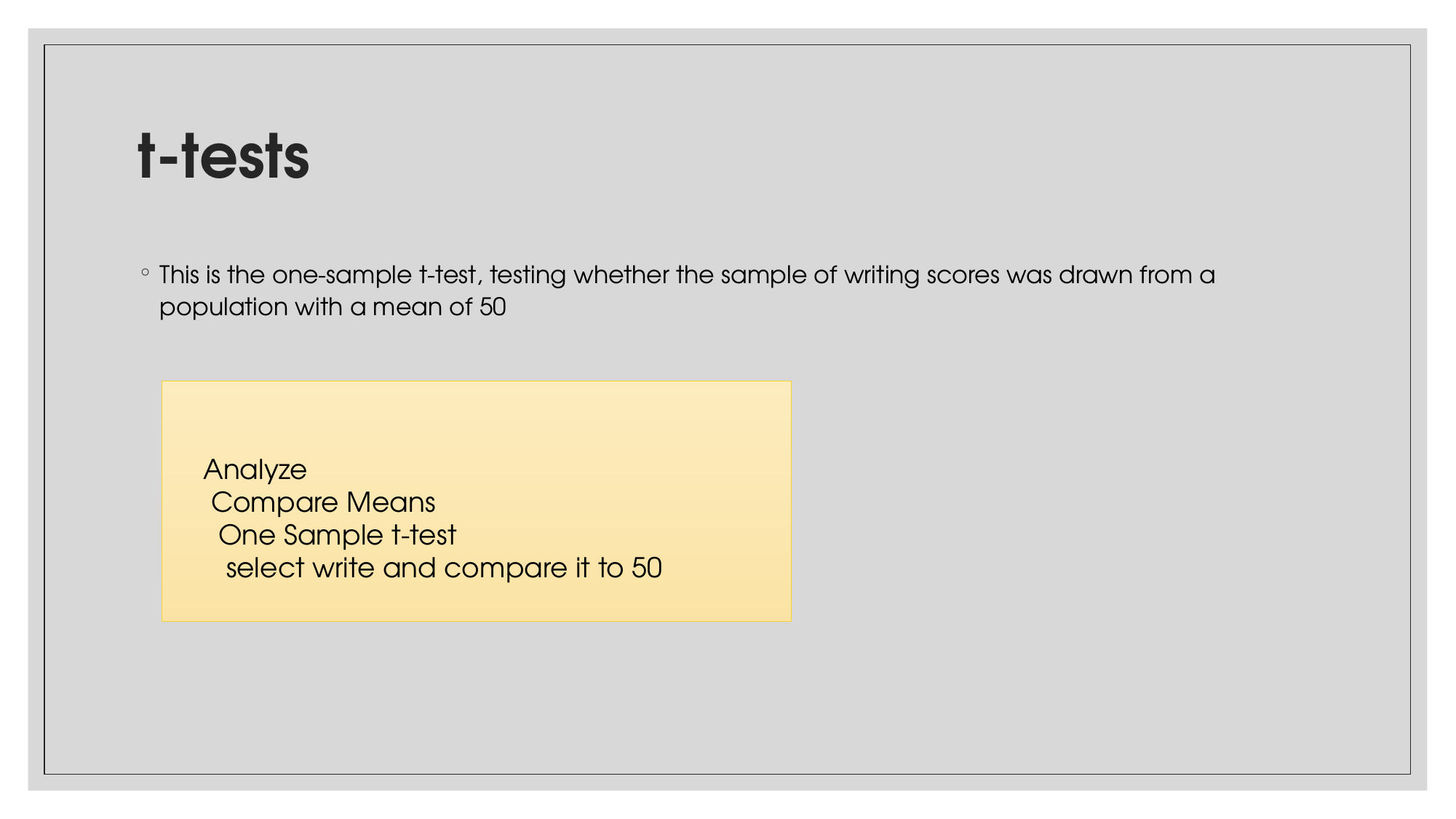

# t-tests
This is the one-sample t-test, testing whether the sample of writing scores was drawn from a population with a mean of 50

    Analyze
     Compare Means
      One Sample t-test
       select write and compare it to 50